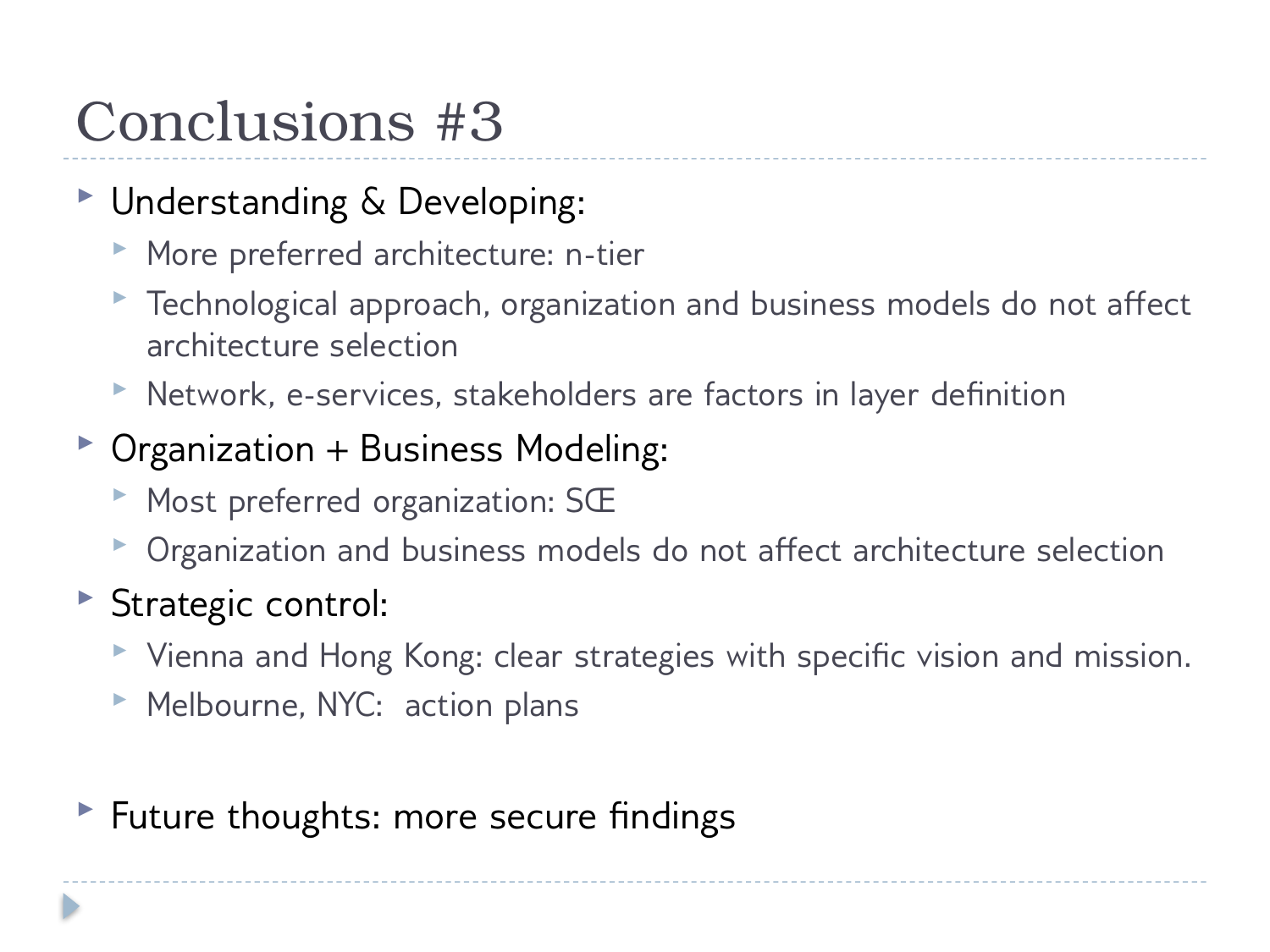

# Conclusions #3
Understanding & Developing:
More preferred architecture: n-tier
Technological approach, organization and business models do not affect architecture selection
Network, e-services, stakeholders are factors in layer definition
Organization + Business Modeling:
Most preferred organization: SOE
Organization and business models do not affect architecture selection
Strategic control:
Vienna and Hong Kong: clear strategies with specific vision and mission.
Melbourne, NYC:  action plans

Future thoughts: more secure findings